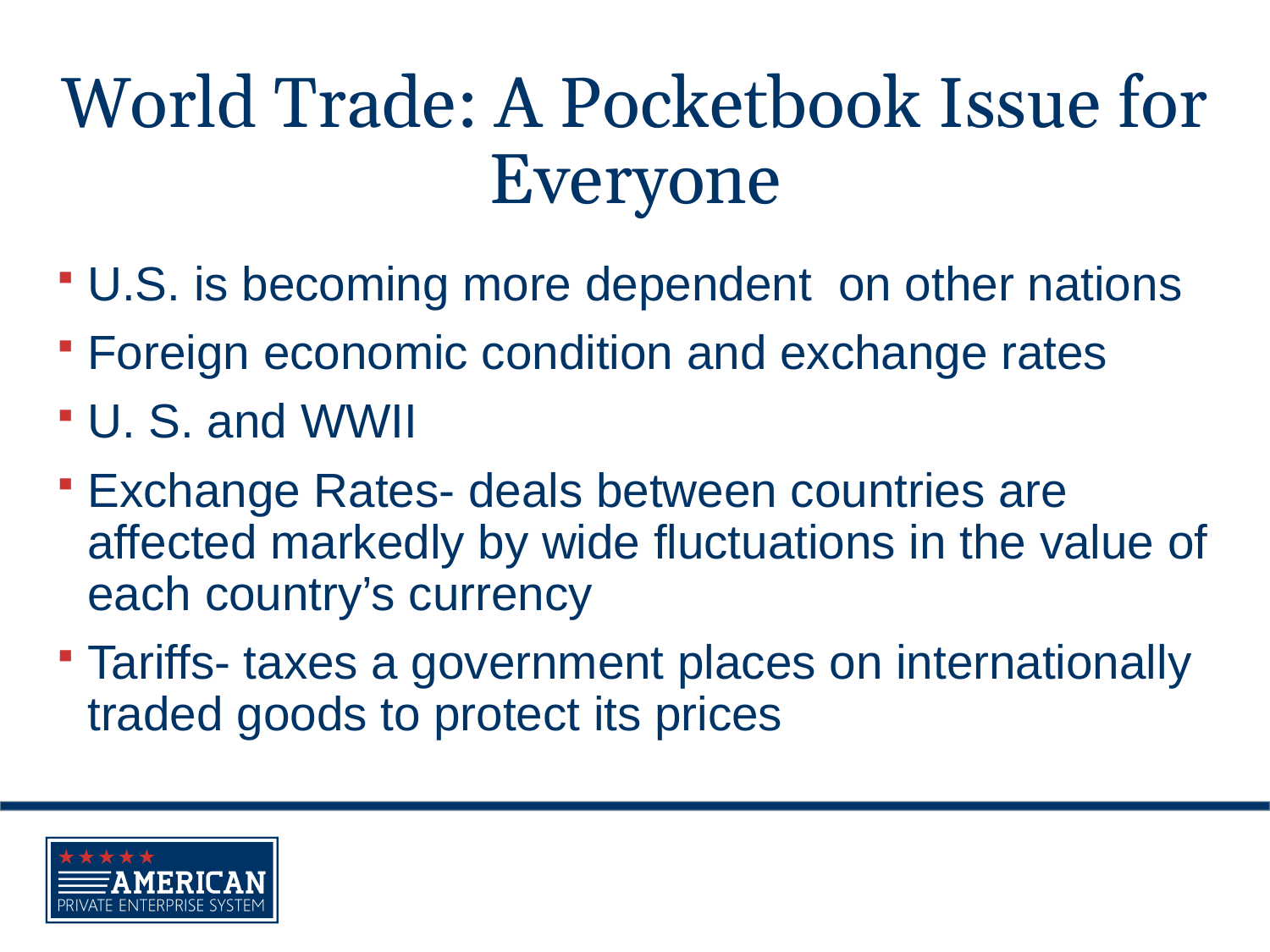

# World Trade: A Pocketbook Issue for Everyone
U.S. is becoming more dependent  on other nations
Foreign economic condition and exchange rates
U. S. and WWII
Exchange Rates- deals between countries are affected markedly by wide fluctuations in the value of each country’s currency
Tariffs- taxes a government places on internationally traded goods to protect its prices